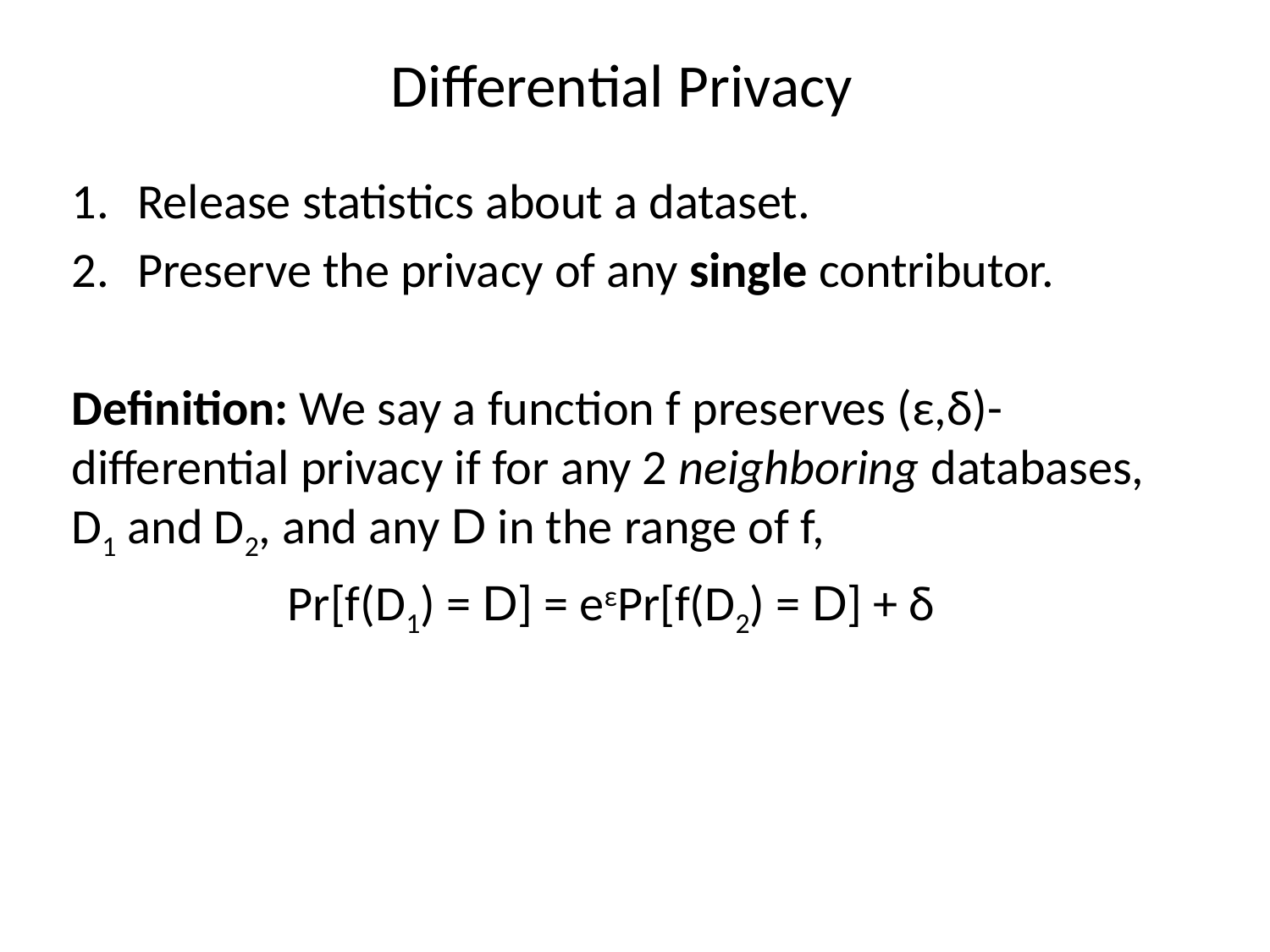

# Differential Privacy
Release statistics about a dataset.
Preserve the privacy of any single contributor.

Definition: We say a function f preserves (ε,δ)-differential privacy if for any 2 neighboring databases, D1 and D2, and any D in the range of f,
Pr[f(D1) = D] = eεPr[f(D2) = D] + δ